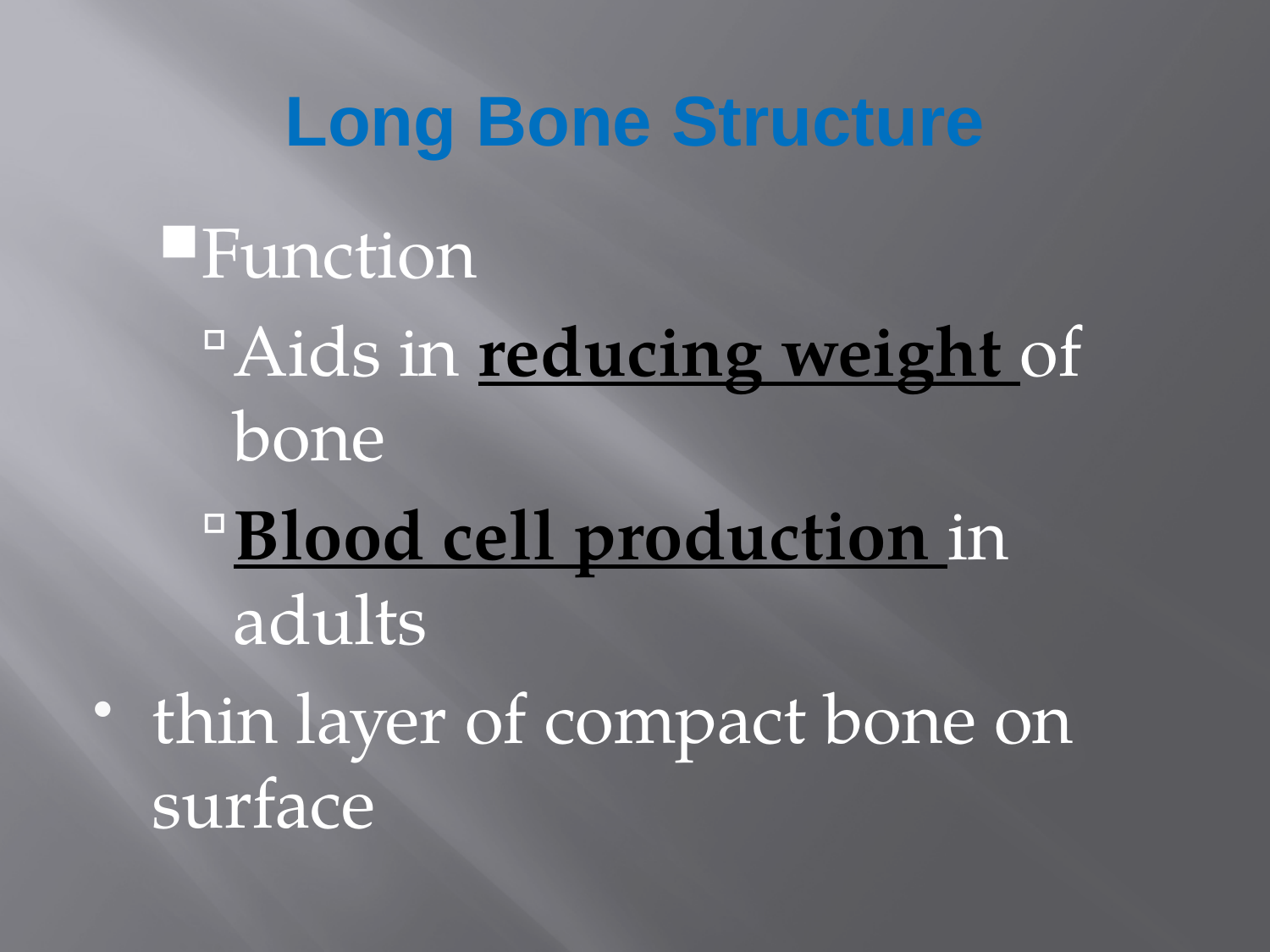

# Long Bone Structure
Function
Aids in reducing weight of bone
Blood cell production in adults
thin layer of compact bone on surface